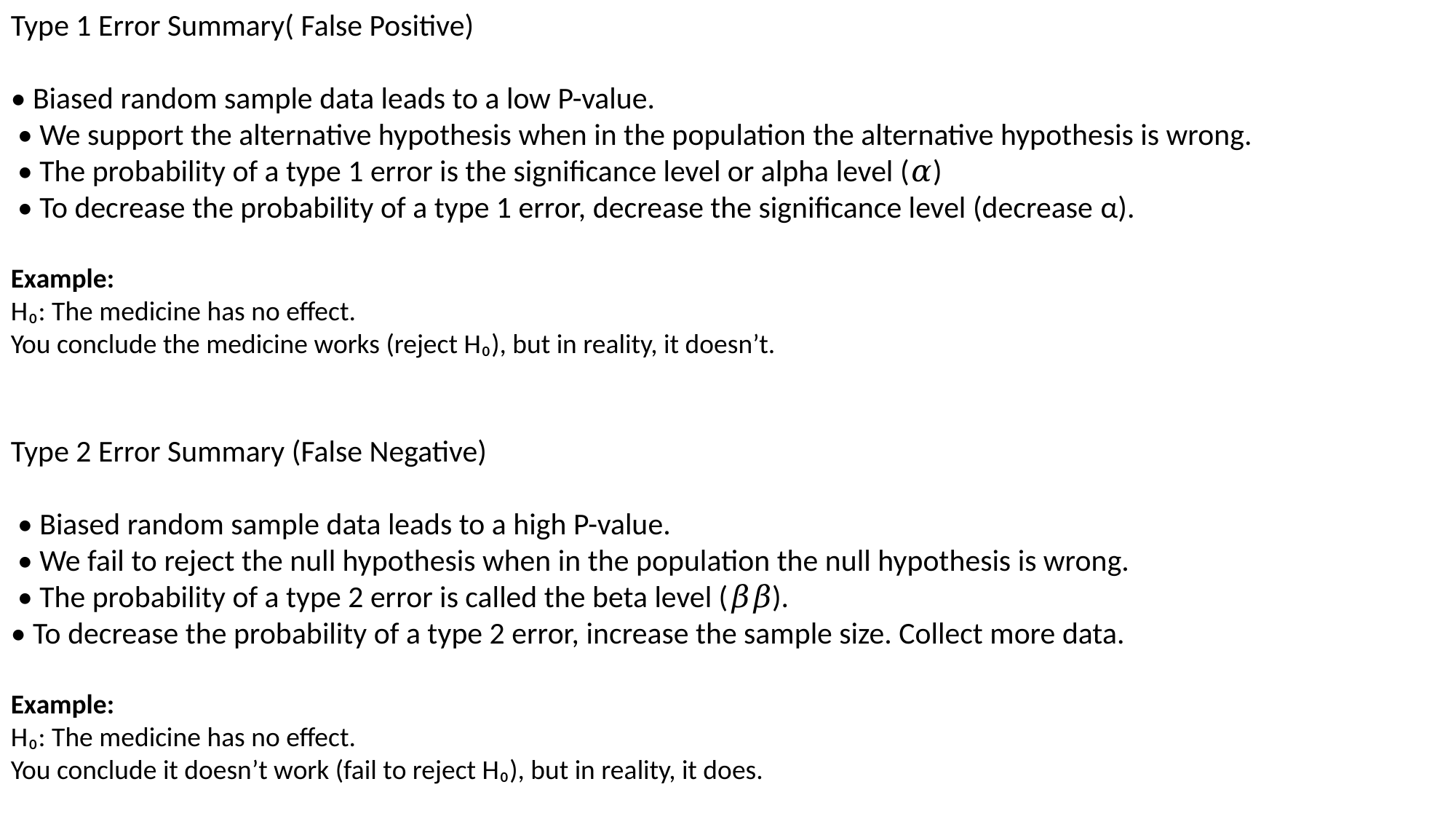

Type 1 Error Summary( False Positive)

• Biased random sample data leads to a low P-value.
 • We support the alternative hypothesis when in the population the alternative hypothesis is wrong.
 • The probability of a type 1 error is the significance level or alpha level (𝛼)
 • To decrease the probability of a type 1 error, decrease the significance level (decrease α).

Example:
H₀: The medicine has no effect.
You conclude the medicine works (reject H₀), but in reality, it doesn’t.

Type 2 Error Summary (False Negative)

 • Biased random sample data leads to a high P-value.
 • We fail to reject the null hypothesis when in the population the null hypothesis is wrong.
 • The probability of a type 2 error is called the beta level (𝛽𝛽).
• To decrease the probability of a type 2 error, increase the sample size. Collect more data.

Example:
H₀: The medicine has no effect.
You conclude it doesn’t work (fail to reject H₀), but in reality, it does.